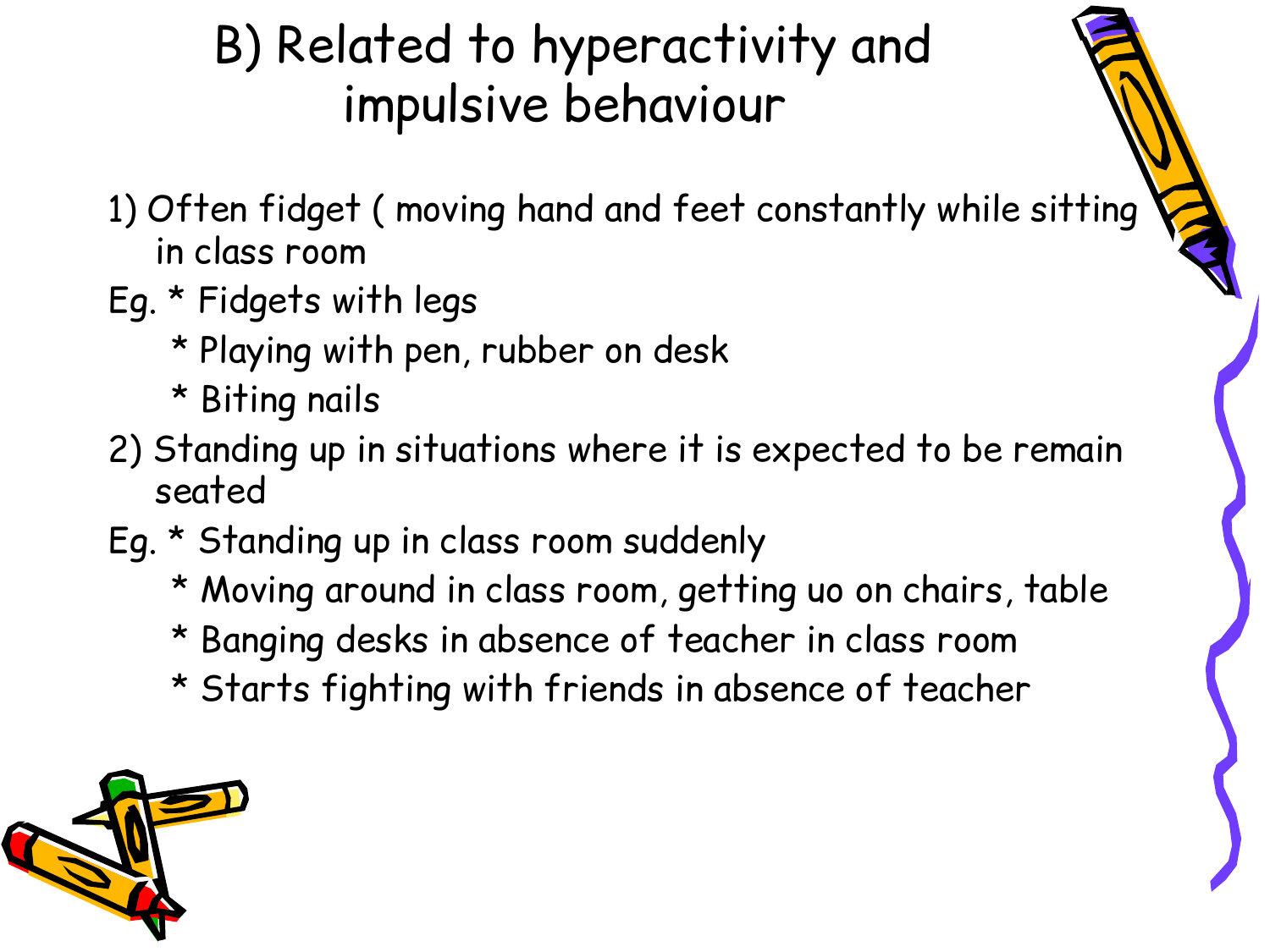

# B) Related to hyperactivity and impulsive behaviour
1) Often fidget ( moving hand and feet constantly while sitting in class room
Eg. * Fidgets with legs
      * Playing with pen, rubber on desk
      * Biting nails
2) Standing up in situations where it is expected to be remain seated
Eg. * Standing up in class room suddenly
      * Moving around in class room, getting uo on chairs, table
      * Banging desks in absence of teacher in class room
      * Starts fighting with friends in absence of teacher